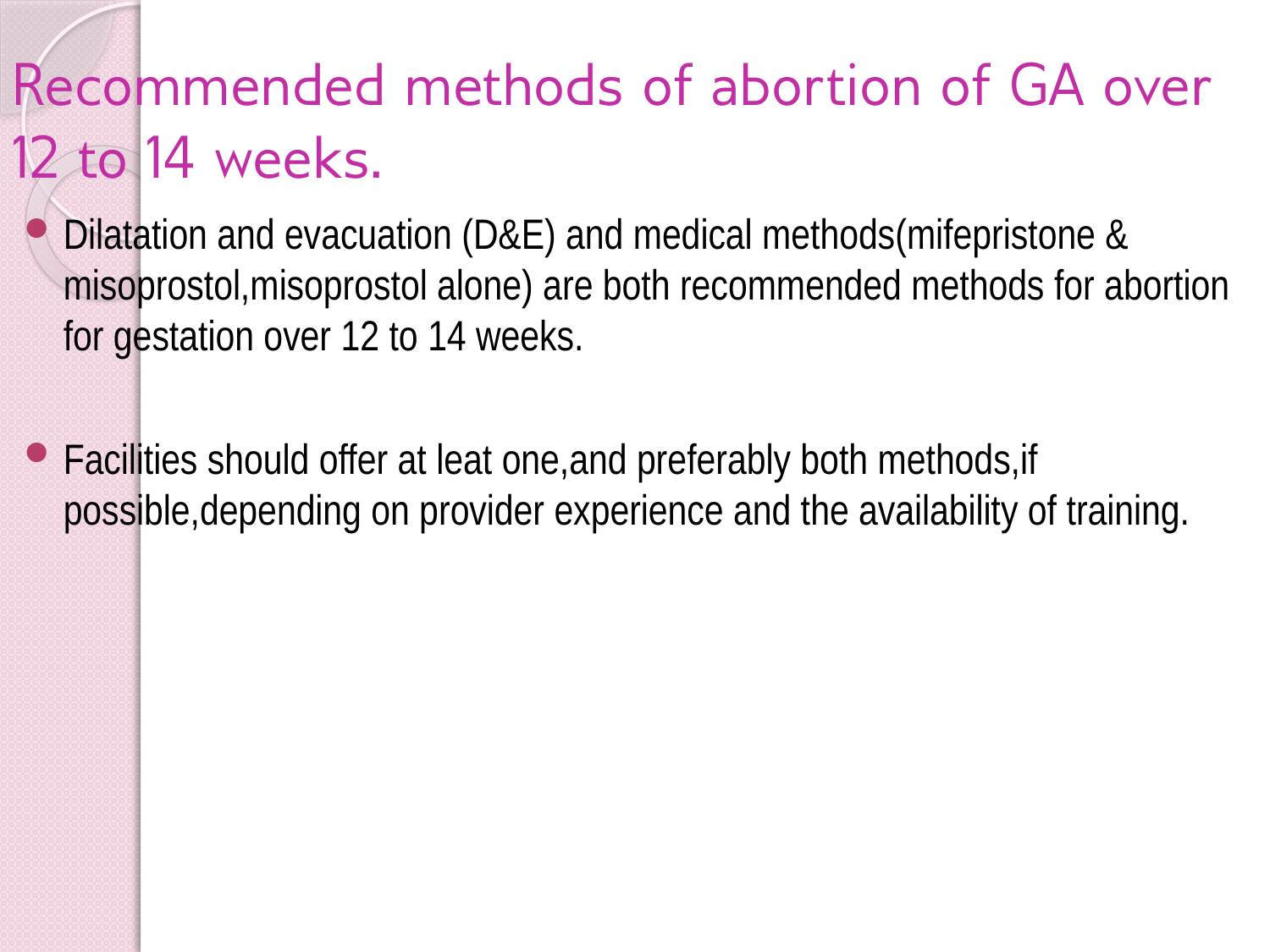

# Recommended methods of abortion of GA over 12 to 14 weeks.
Dilatation and evacuation (D&E) and medical methods(mifepristone & misoprostol,misoprostol alone) are both recommended methods for abortion for gestation over 12 to 14 weeks.

Facilities should offer at leat one,and preferably both methods,if possible,depending on provider experience and the availability of training.